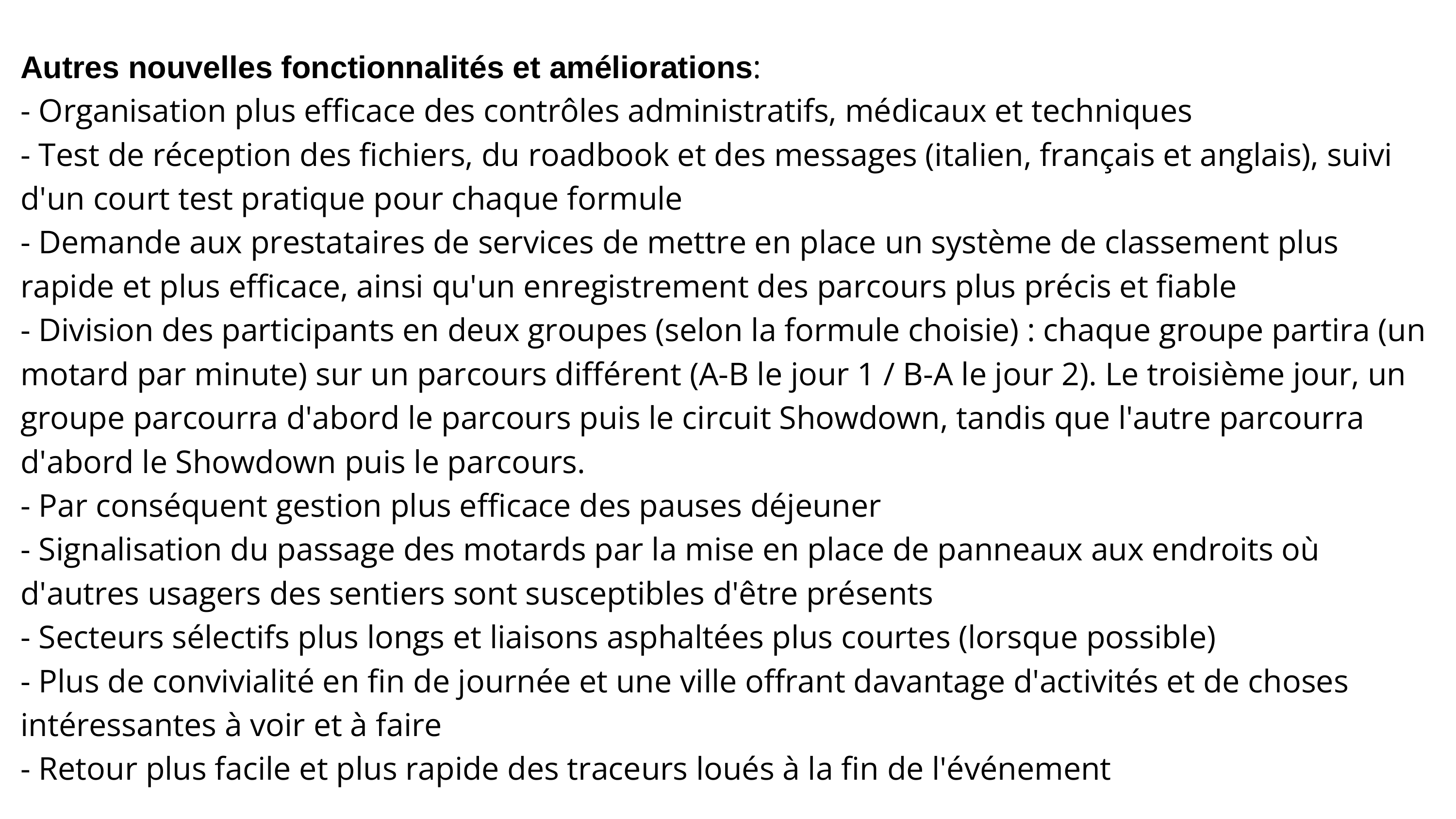

Autres nouvelles fonctionnalités et améliorations:
- Organisation plus efficace des contrôles administratifs, médicaux et techniques
- Test de réception des fichiers, du roadbook et des messages (italien, français et anglais), suivi d'un court test pratique pour chaque formule
- Demande aux prestataires de services de mettre en place un système de classement plus rapide et plus efficace, ainsi qu'un enregistrement des parcours plus précis et fiable
- Division des participants en deux groupes (selon la formule choisie) : chaque groupe partira (un motard par minute) sur un parcours différent (A-B le jour 1 / B-A le jour 2). Le troisième jour, un groupe parcourra d'abord le parcours puis le circuit Showdown, tandis que l'autre parcourra d'abord le Showdown puis le parcours.
- Par conséquent gestion plus efficace des pauses déjeuner
- Signalisation du passage des motards par la mise en place de panneaux aux endroits où d'autres usagers des sentiers sont susceptibles d'être présents
- Secteurs sélectifs plus longs et liaisons asphaltées plus courtes (lorsque possible)
- Plus de convivialité en fin de journée et une ville offrant davantage d'activités et de choses intéressantes à voir et à faire
- Retour plus facile et plus rapide des traceurs loués à la fin de l'événement